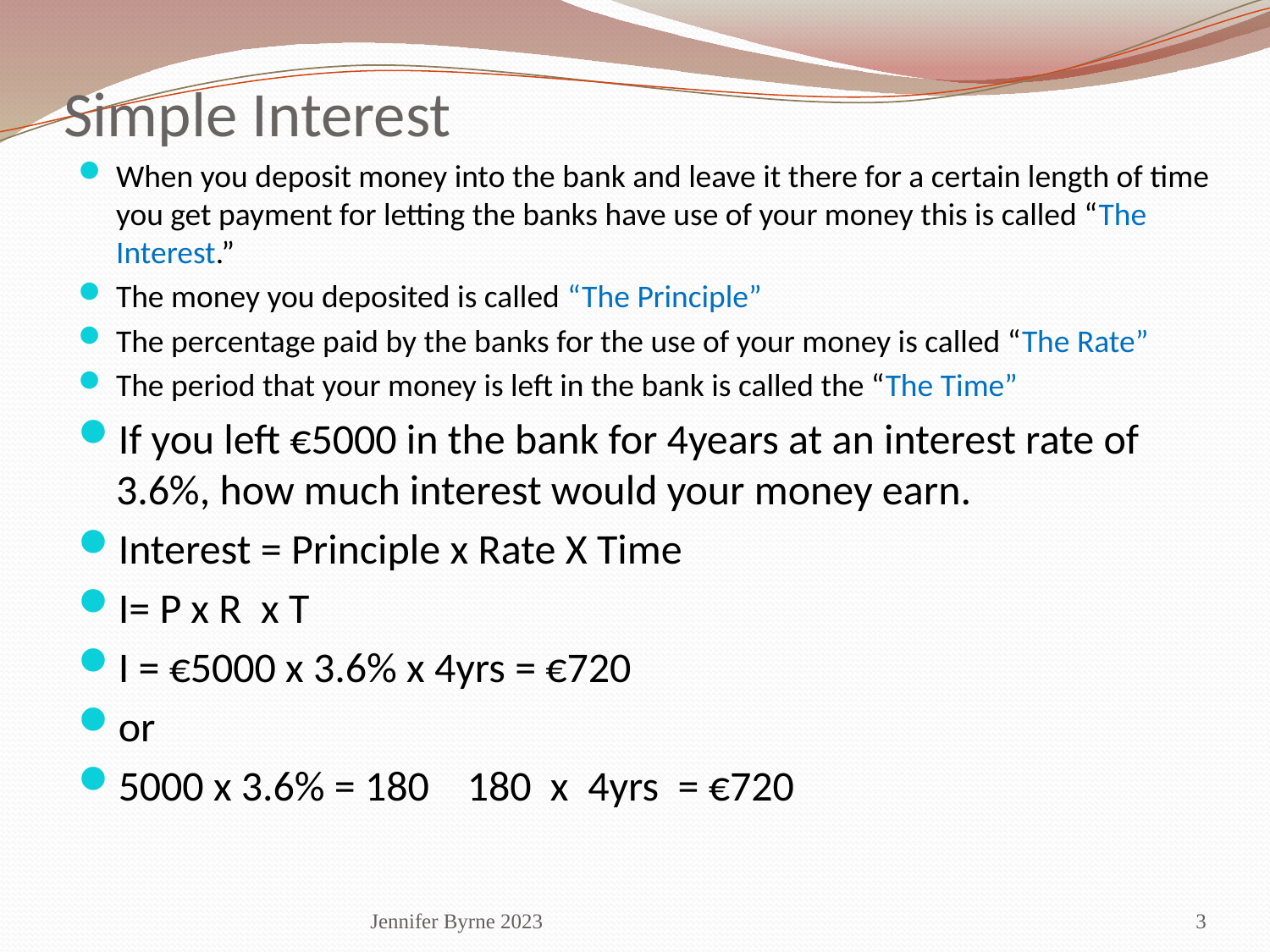

# Simple Interest
When you deposit money into the bank and leave it there for a certain length of time you get payment for letting the banks have use of your money this is called “The Interest.”
The money you deposited is called “The Principle”
The percentage paid by the banks for the use of your money is called “The Rate”
The period that your money is left in the bank is called the “The Time”
If you left €5000 in the bank for 4years at an interest rate of 3.6%, how much interest would your money earn.
Interest = Principle x Rate X Time
I= P x R  x T
I = €5000 x 3.6% x 4yrs = €720
or
5000 x 3.6% = 180    180  x  4yrs  = €720
Jennifer Byrne 2023
3